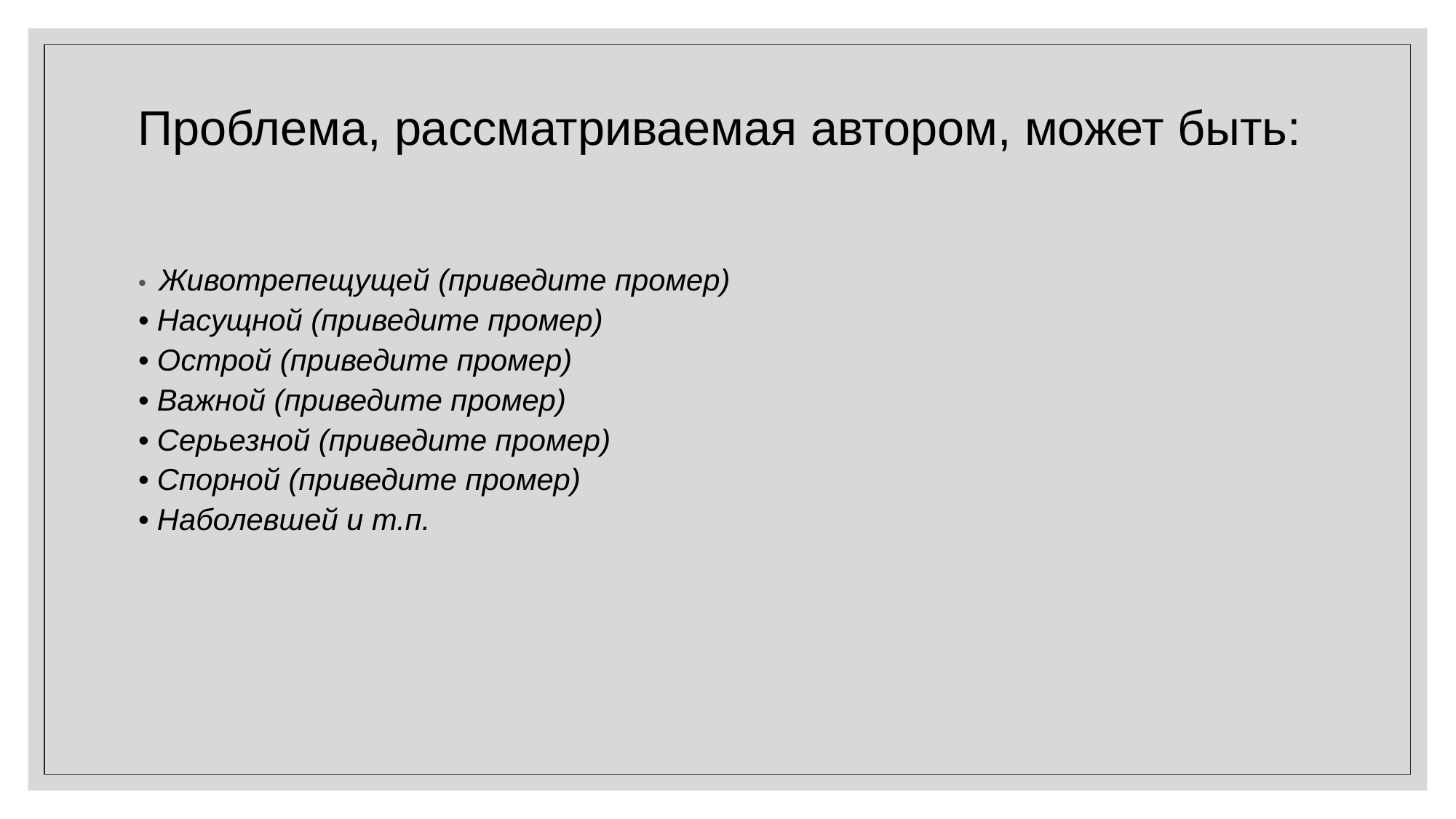

# Проблема, рассматриваемая автором, может быть:
•  Животрепещущей (приведите промер)
• Насущной (приведите промер)
• Острой (приведите промер)
• Важной (приведите промер)
• Серьезной (приведите промер)
• Спорной (приведите промер)
• Наболевшей и т.п.